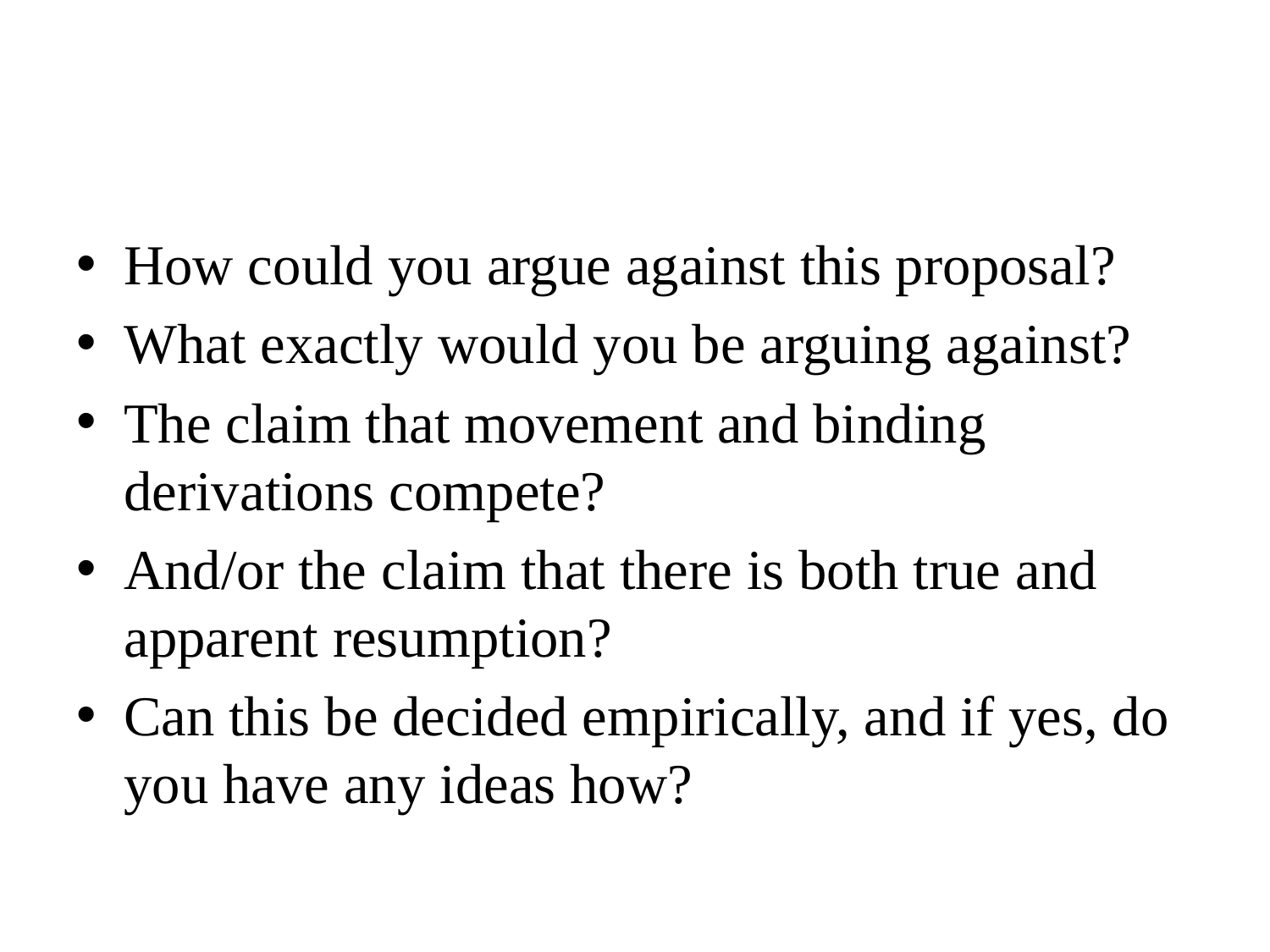

#
How could you argue against this proposal?
What exactly would you be arguing against?
The claim that movement and binding derivations compete?
And/or the claim that there is both true and apparent resumption?
Can this be decided empirically, and if yes, do you have any ideas how?